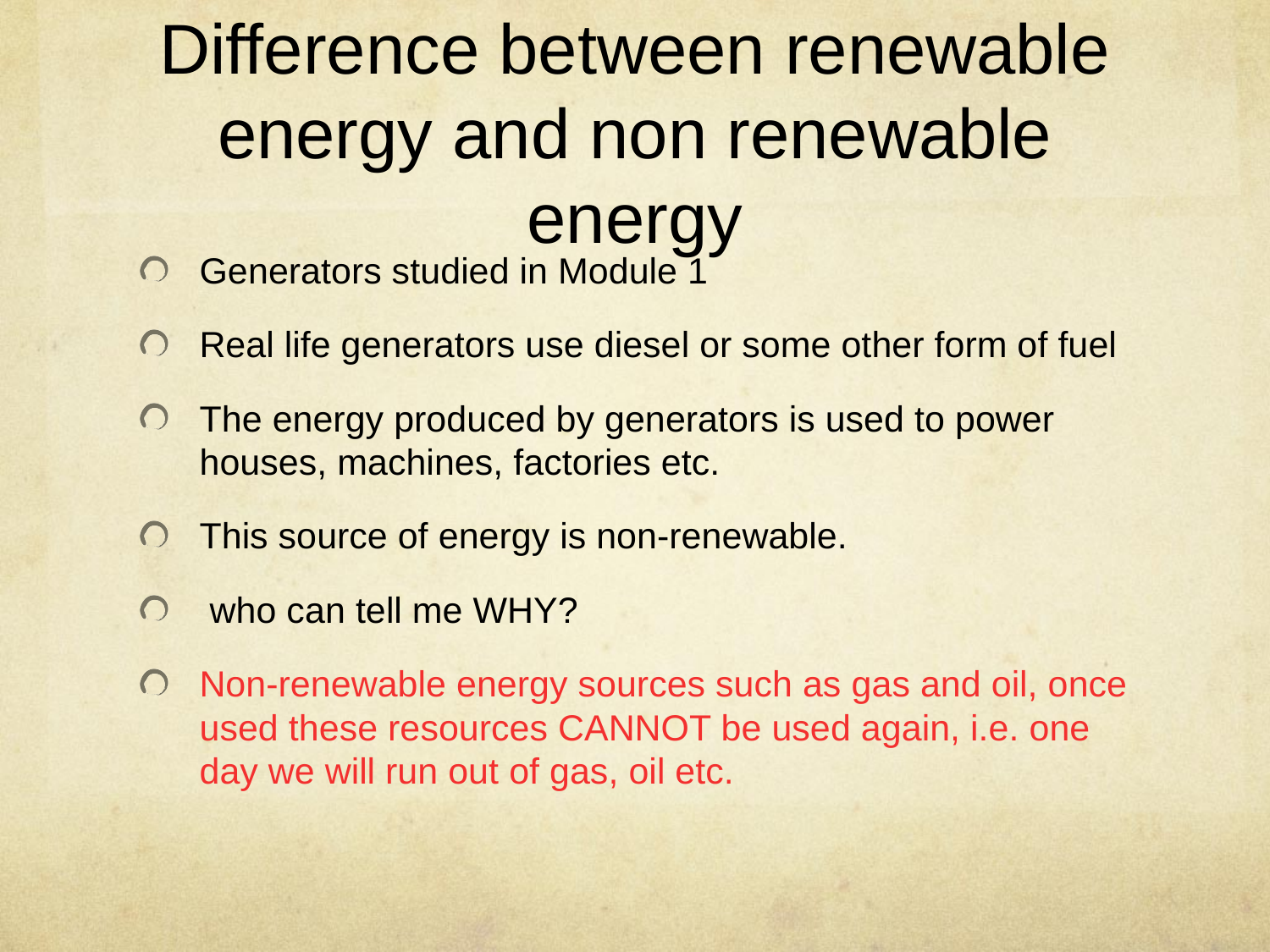

# Difference between renewable energy and non renewable energy
Generators studied in Module 1
Real life generators use diesel or some other form of fuel
The energy produced by generators is used to power houses, machines, factories etc.
This source of energy is non-renewable.
 who can tell me WHY?
Non-renewable energy sources such as gas and oil, once used these resources CANNOT be used again, i.e. one day we will run out of gas, oil etc.